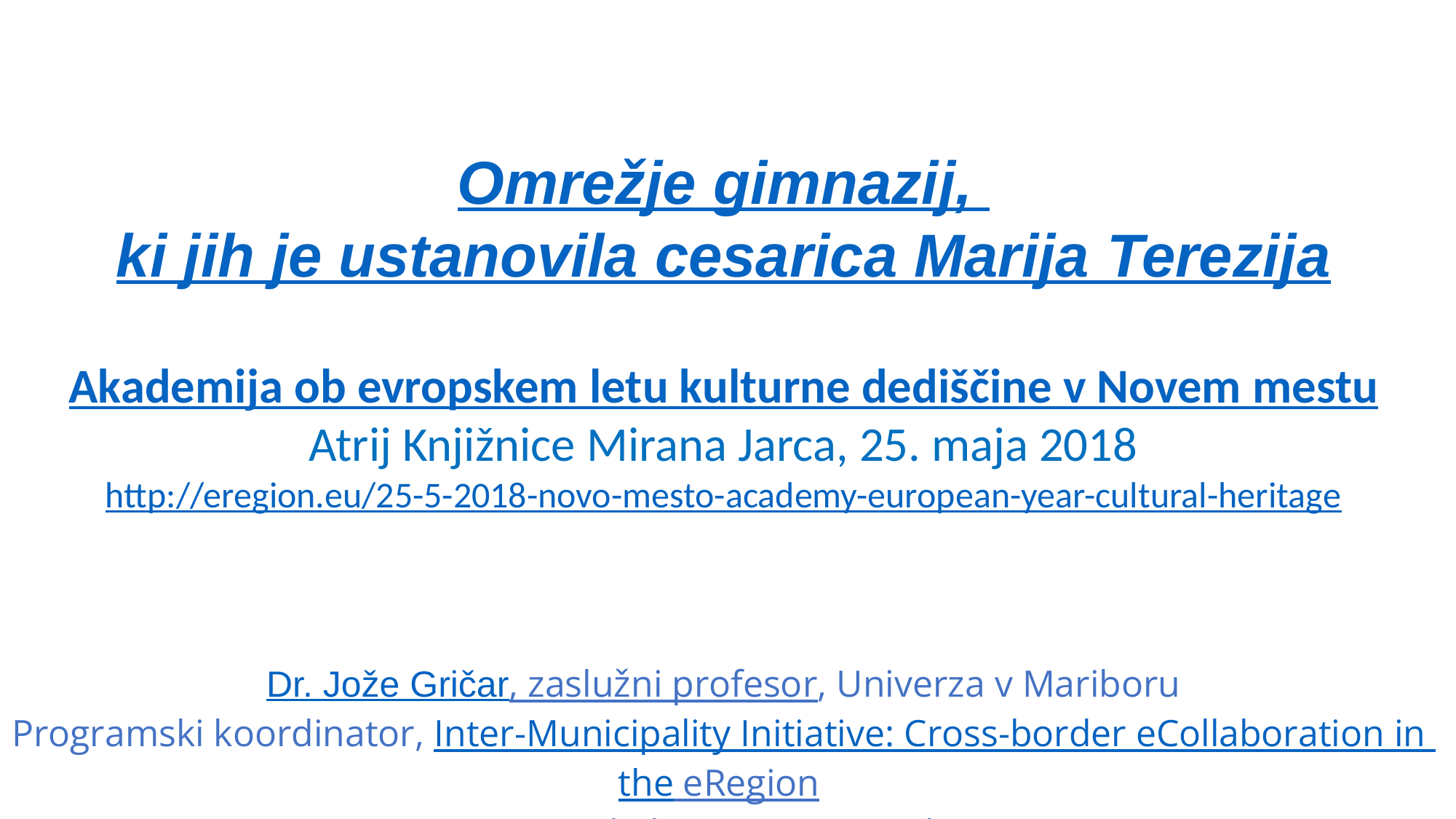

Omrežje gimnazij,
ki jih je ustanovila cesarica Marija Terezija

Akademija ob evropskem letu kulturne dediščine v Novem mestu
Atrij Knjižnice Mirana Jarca, 25. maja 2018
http://eregion.eu/25-5-2018-novo-mesto-academy-european-year-cultural-heritage

Dr. Jože Gričar, zaslužni profesor, Univerza v Mariboru
Programski koordinator, Inter-Municipality Initiative: Cross-border eCollaboration in the eRegion
& urednik, eRegion Portal
& Častni občan Mestne občine Novo mesto
Gricar@FOV.Uni-Mb.si